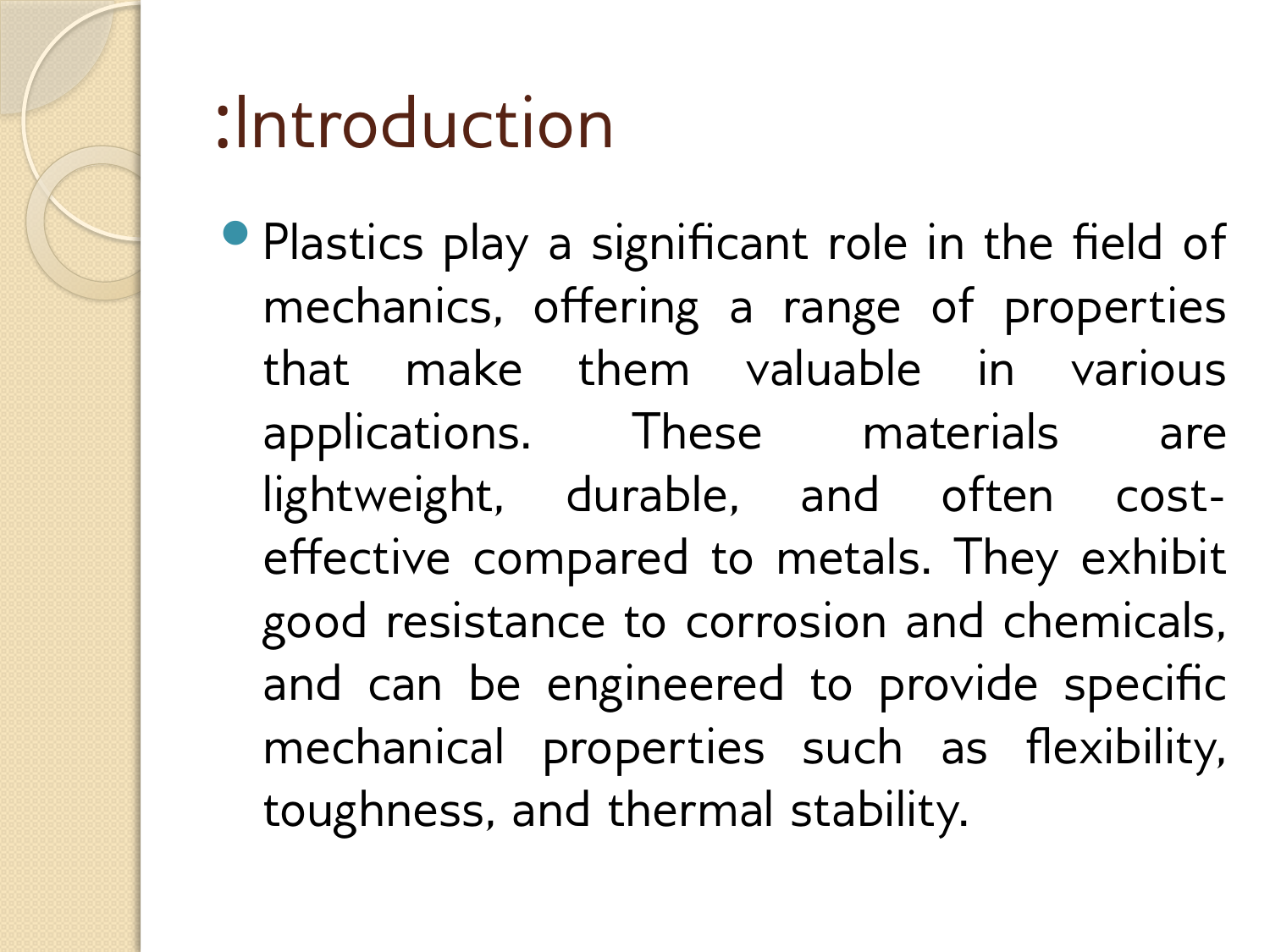

# Introduction:
Plastics play a significant role in the field of mechanics, offering a range of properties that make them valuable in various applications. These materials are lightweight, durable, and often cost-effective compared to metals. They exhibit good resistance to corrosion and chemicals, and can be engineered to provide specific mechanical properties such as flexibility, toughness, and thermal stability.